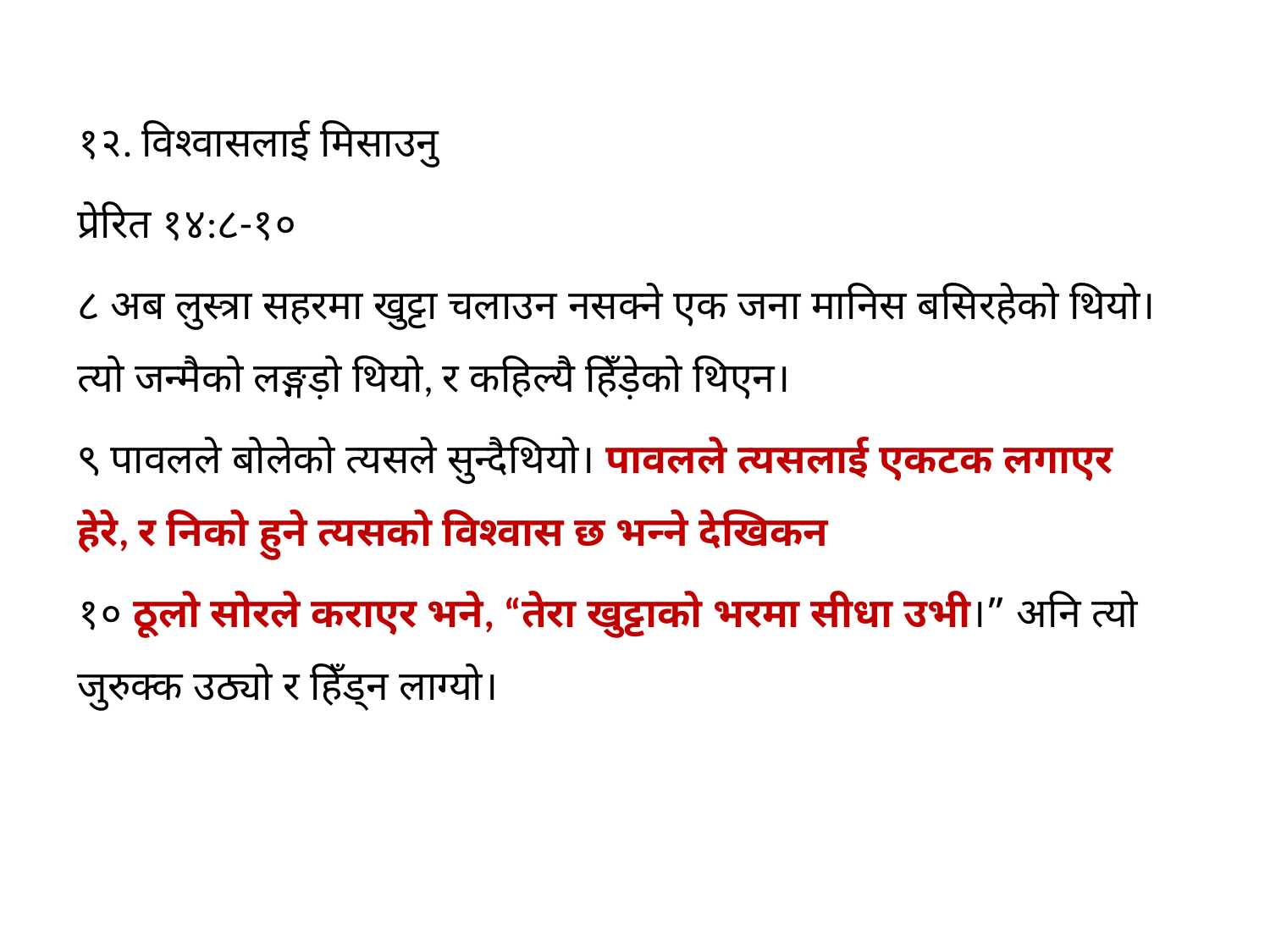

१२. विश्‍वासलाई मिसाउनु
प्रेरित १४:८-१०
८ अब लुस्‍त्रा सहरमा खुट्टा चलाउन नसक्‍ने एक जना मानिस बसिरहेको थियो। त्‍यो जन्‍मैको लङ्गड़ो थियो, र कहिल्‍यै हिँड़ेको थिएन।
९ पावलले बोलेको त्‍यसले सुन्‍दैथियो। पावलले त्‍यसलाई एकटक लगाएर हेरे, र निको हुने त्‍यसको विश्‍वास छ भन्‍ने देखिकन
१० ठूलो सोरले कराएर भने, “तेरा खुट्टाको भरमा सीधा उभी।” अनि त्‍यो जुरुक्‍क उठ्यो र हिँड्‌न लाग्‍यो।